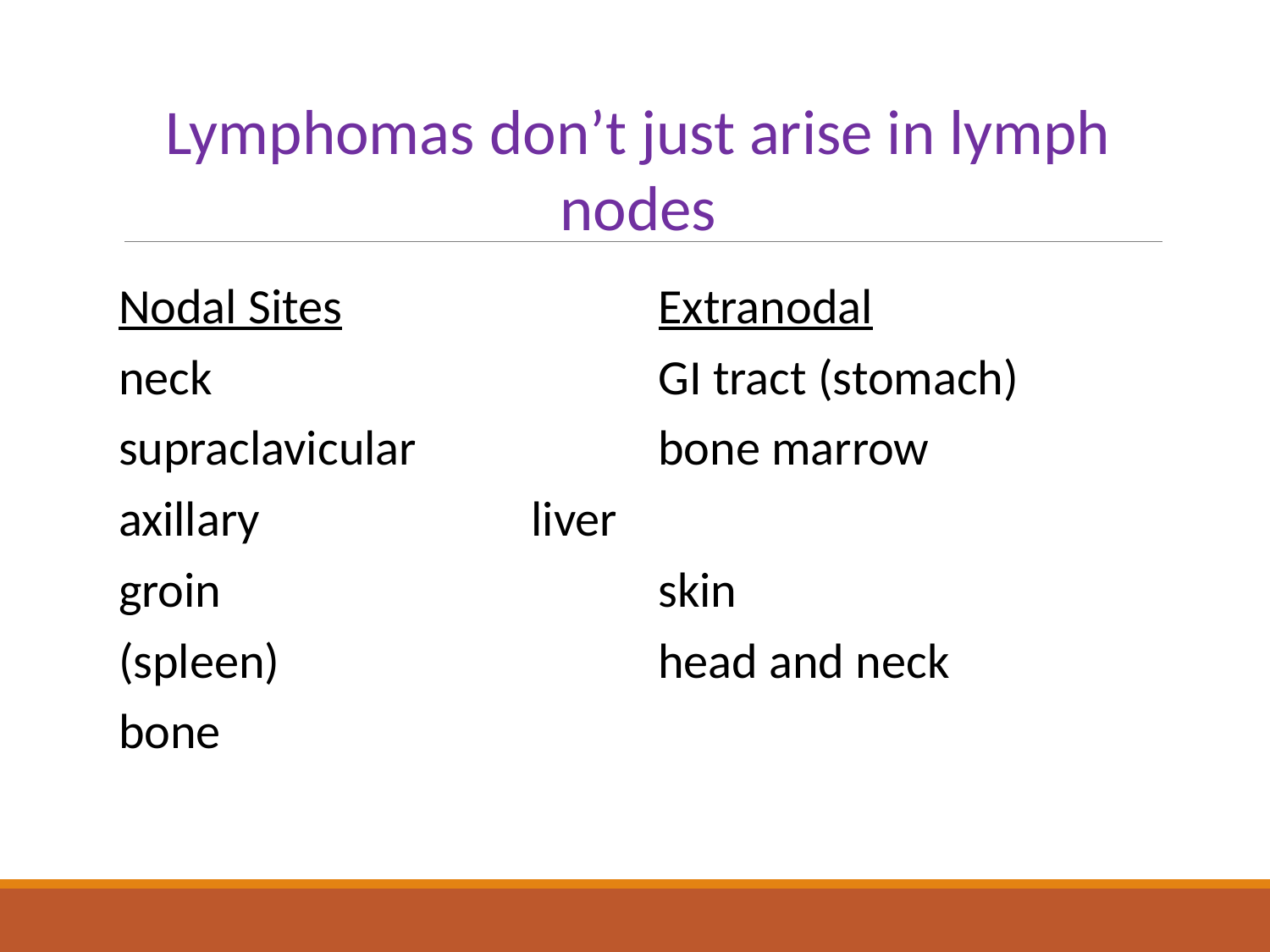

Lymphomas don’t just arise in lymph nodes
Nodal Sites			Extranodal
neck				GI tract (stomach)
supraclavicular		bone marrow
axillary			liver
groin				skin
(spleen)			head and neck
bone